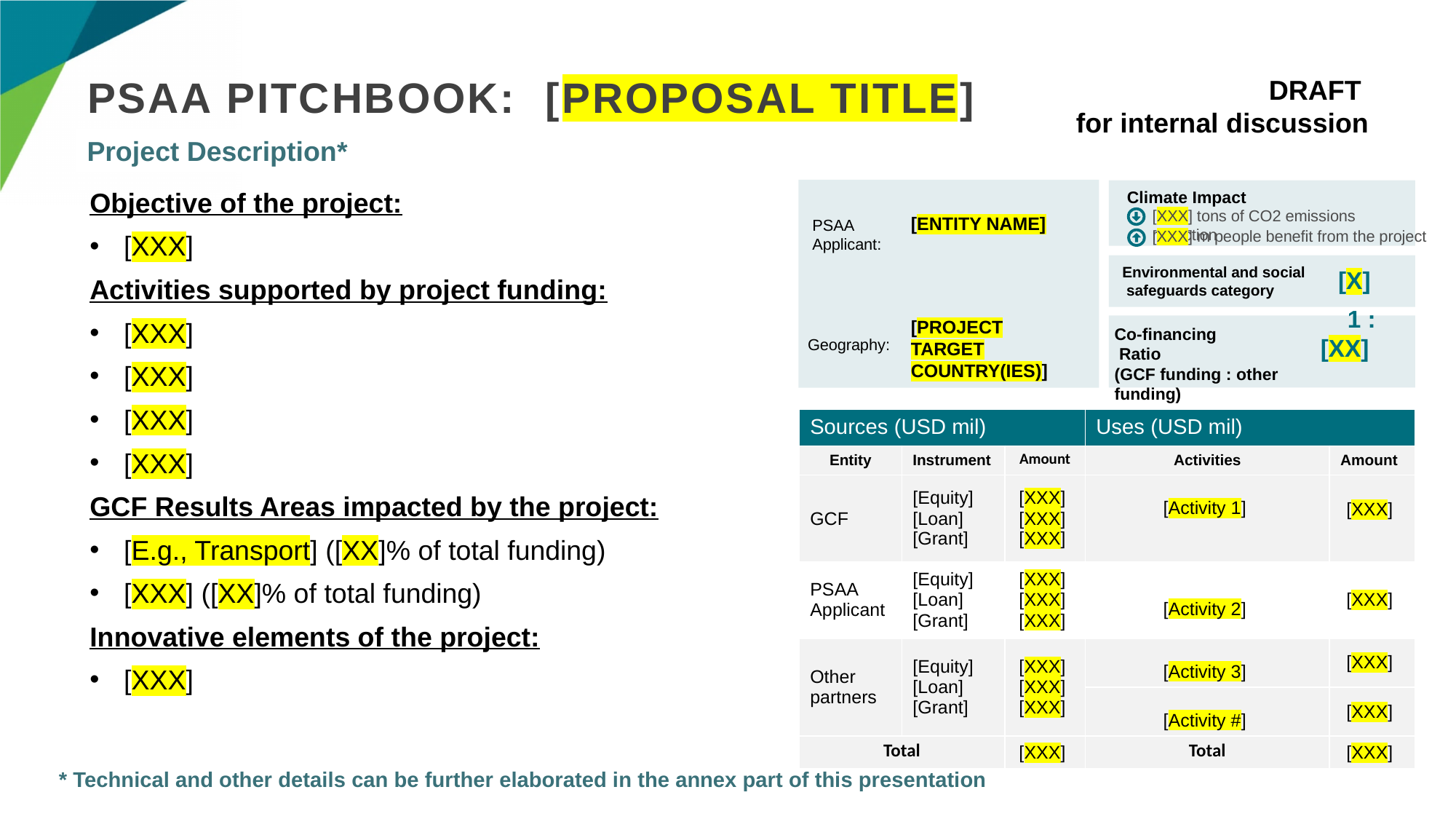

PSAA Pitchbook:  [Proposal TITLE]
Project Description*
Objective of the project:
[XXX]
Activities supported by project funding:
[XXX]
[XXX]
[XXX]
[XXX]
GCF Results Areas impacted by the project:
[E.g., Transport] ([XX]% of total funding)
[XXX] ([XX]% of total funding)
Innovative elements of the project:
[XXX]

[ENTITY NAME]
PSAA Applicant:
[PROJECT TARGET COUNTRY(IES)]
Geography:

Climate Impact
[XXX] tons of CO2 emissions reduction

[XXX] m people benefit from the project

Environmental and social
 safeguards category

             [X]

Co-financing
 Ratio
(GCF funding : other funding)
                1 : [XX]
| Sources (USD mil) |  |  | Uses (USD mil) |  |
| --- | --- | --- | --- | --- |
| Entity | Instrument | Amount | Activities | Amount |
| GCF | [Equity] [Loan] [Grant] | [XXX] [XXX] [XXX] | [Activity 1] | [XXX] |
| PSAA Applicant | [Equity] [Loan] [Grant] | [XXX] [XXX] [XXX] | [Activity 2] | [XXX] |
| Other partners | [Equity] [Loan] [Grant] | [XXX] [XXX] [XXX] | [Activity 3] | [XXX] |
|  |  |  | [Activity #] | [XXX] |
| Total |  | [XXX] | Total | [XXX] |
* Technical and other details can be further elaborated in the annex part of this presentation